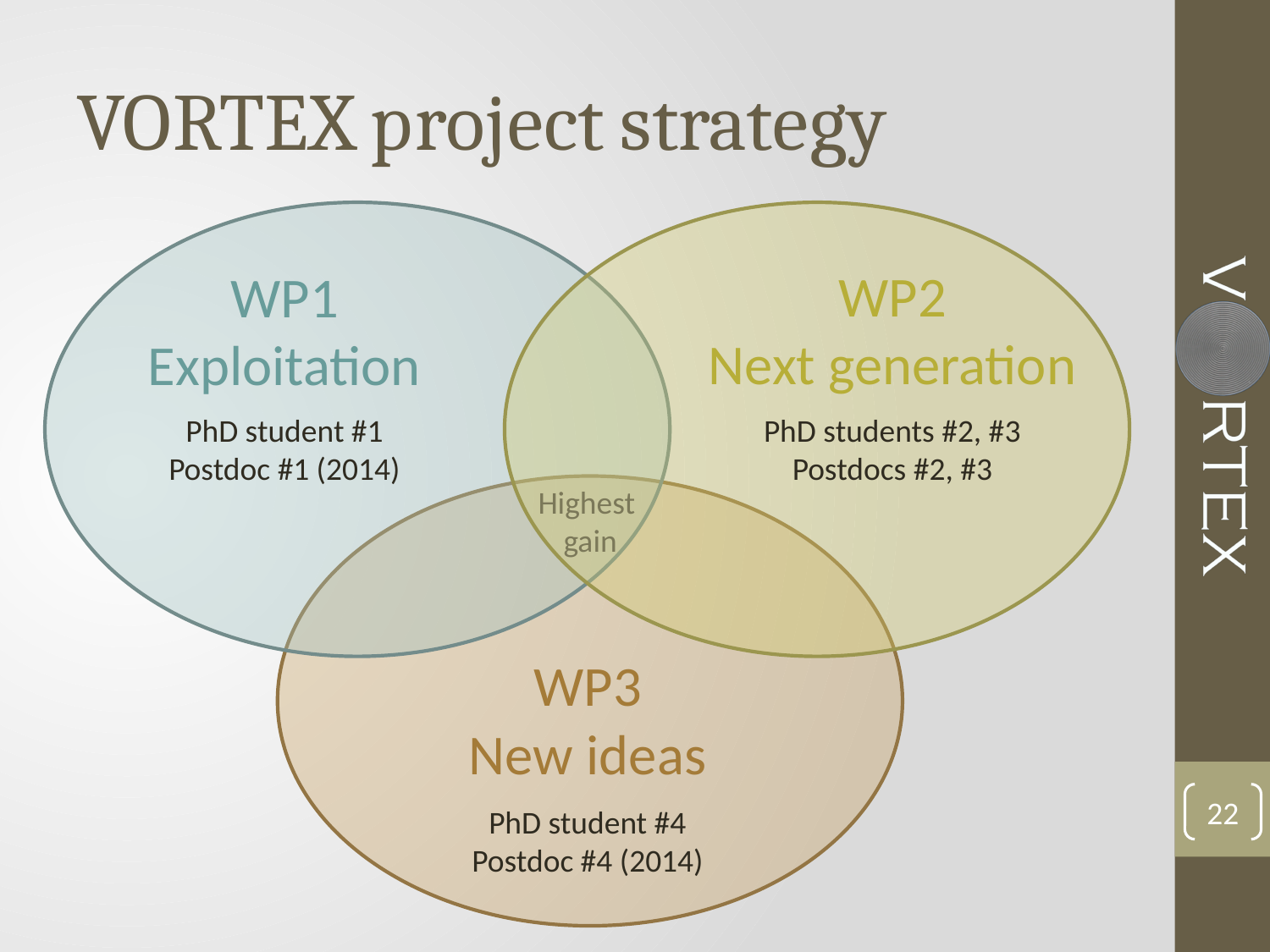

# VORTEX project strategy

WP2
Next generation
WP1
Exploitation
PhD student #1
Postdoc #1 (2014)
PhD students #2, #3
Postdocs #2, #3

Highest
gain
WP3
New ideas
22
PhD student #4
Postdoc #4 (2014)